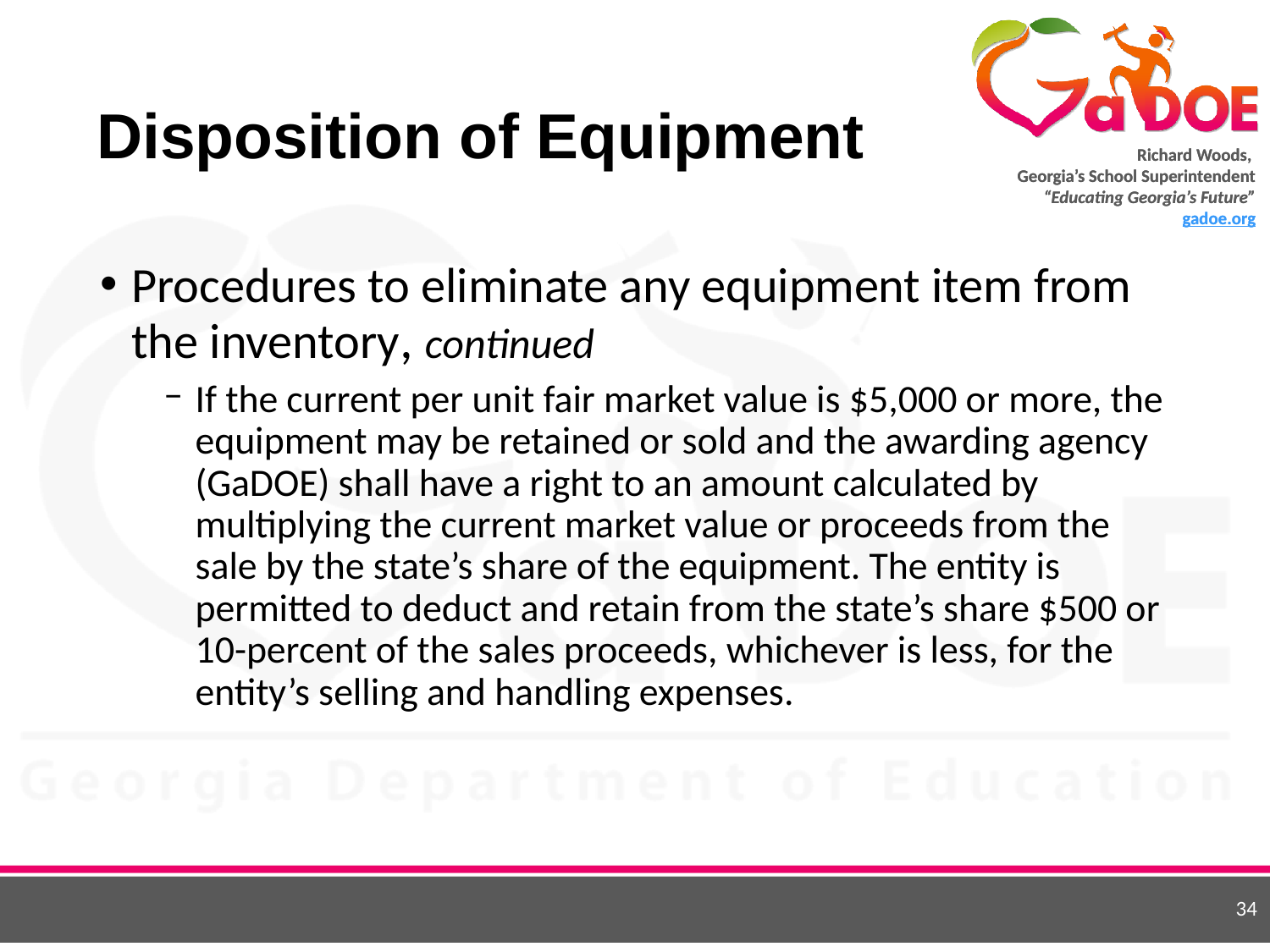

# Disposition of Equipment
Procedures to eliminate any equipment item from the inventory, continued
If the current per unit fair market value is $5,000 or more, the equipment may be retained or sold and the awarding agency (GaDOE) shall have a right to an amount calculated by multiplying the current market value or proceeds from the sale by the state’s share of the equipment. The entity is permitted to deduct and retain from the state’s share $500 or 10-percent of the sales proceeds, whichever is less, for the entity’s selling and handling expenses.

34